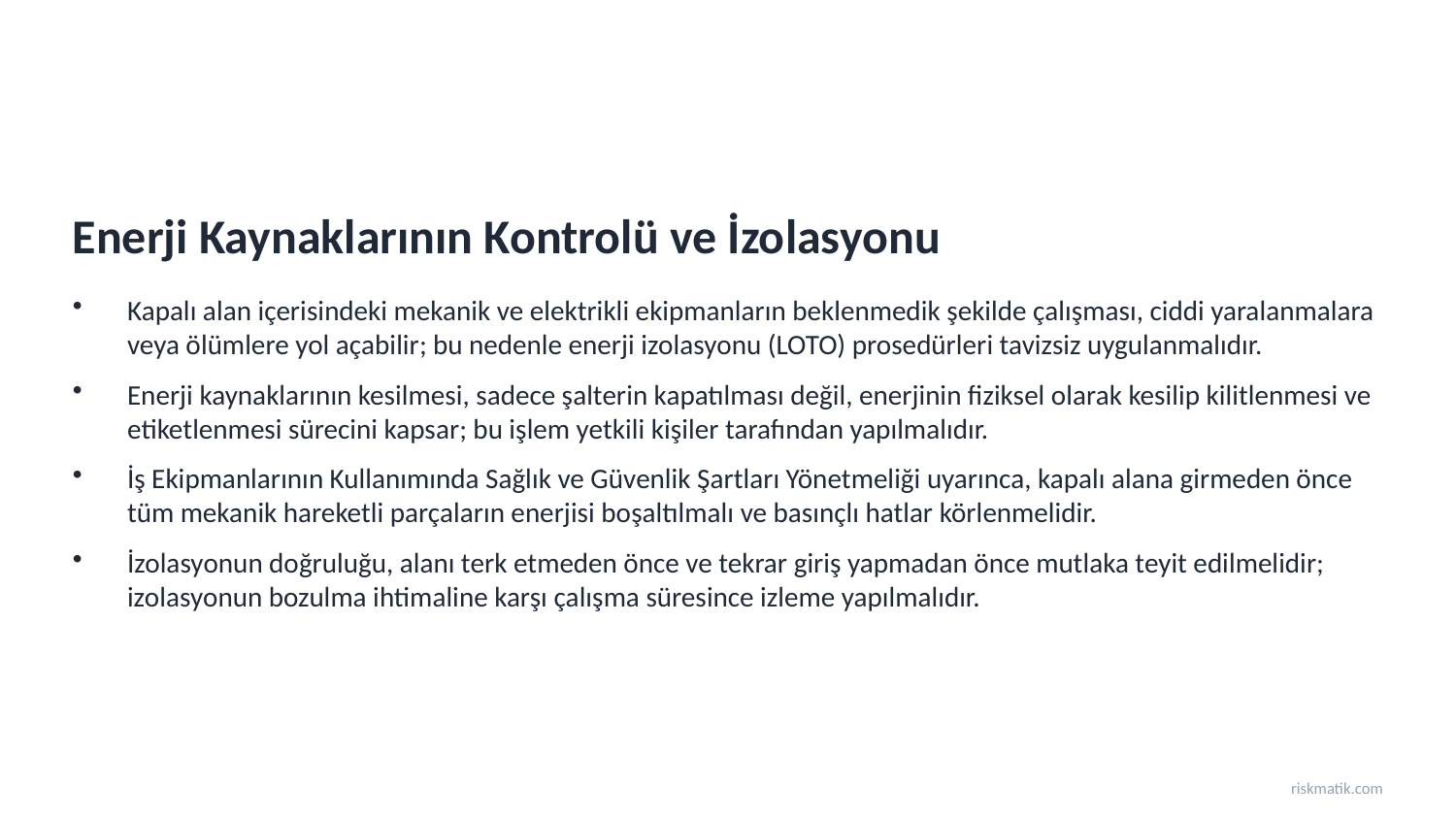

Enerji Kaynaklarının Kontrolü ve İzolasyonu
Kapalı alan içerisindeki mekanik ve elektrikli ekipmanların beklenmedik şekilde çalışması, ciddi yaralanmalara veya ölümlere yol açabilir; bu nedenle enerji izolasyonu (LOTO) prosedürleri tavizsiz uygulanmalıdır.
Enerji kaynaklarının kesilmesi, sadece şalterin kapatılması değil, enerjinin fiziksel olarak kesilip kilitlenmesi ve etiketlenmesi sürecini kapsar; bu işlem yetkili kişiler tarafından yapılmalıdır.
İş Ekipmanlarının Kullanımında Sağlık ve Güvenlik Şartları Yönetmeliği uyarınca, kapalı alana girmeden önce tüm mekanik hareketli parçaların enerjisi boşaltılmalı ve basınçlı hatlar körlenmelidir.
İzolasyonun doğruluğu, alanı terk etmeden önce ve tekrar giriş yapmadan önce mutlaka teyit edilmelidir; izolasyonun bozulma ihtimaline karşı çalışma süresince izleme yapılmalıdır.
riskmatik.com